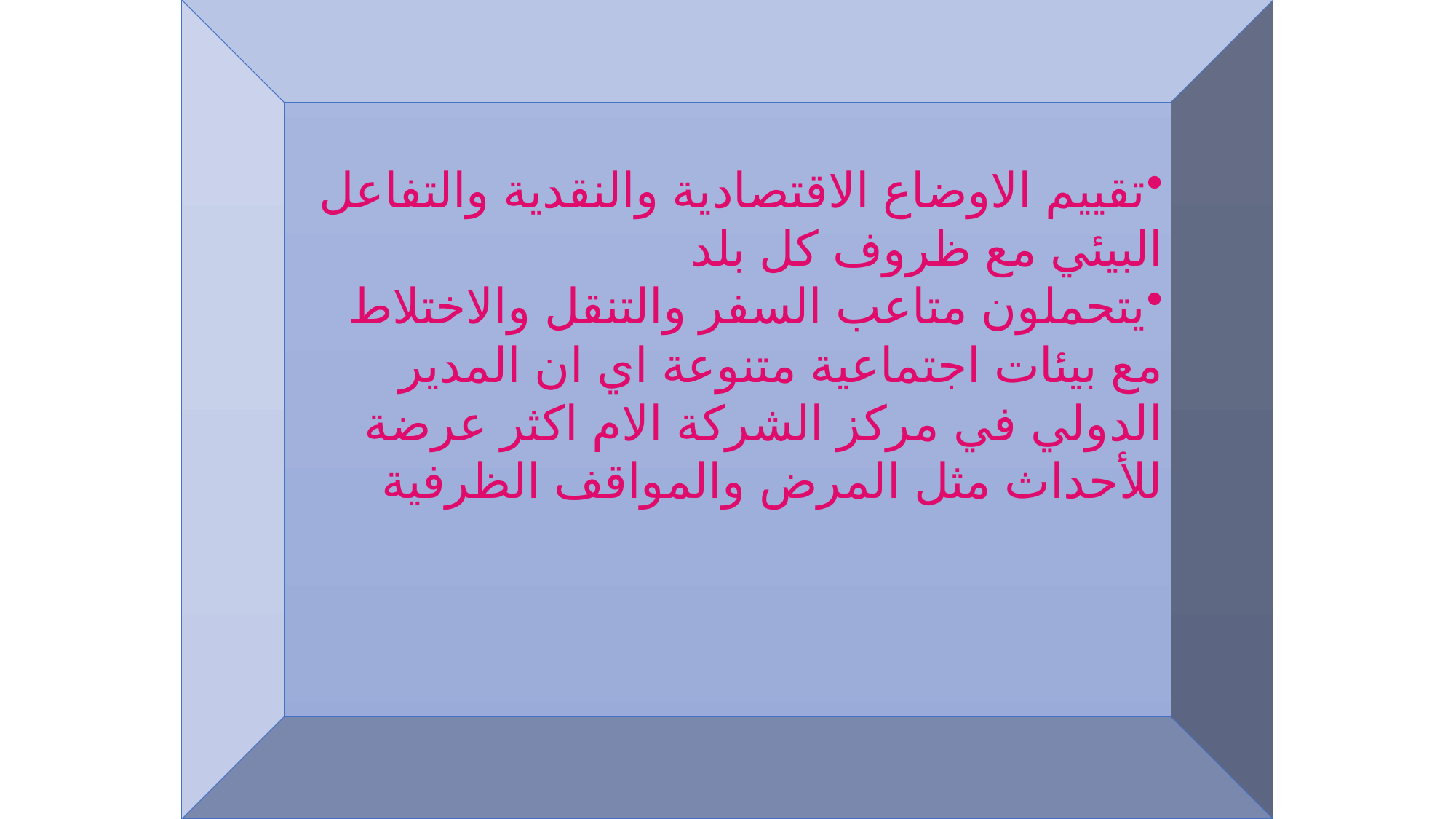

تقييم الاوضاع الاقتصادية والنقدية والتفاعل البيئي مع ظروف كل بلد
يتحملون متاعب السفر والتنقل والاختلاط مع بيئات اجتماعية متنوعة اي ان المدير الدولي في مركز الشركة الام اكثر عرضة للأحداث مثل المرض والمواقف الظرفية